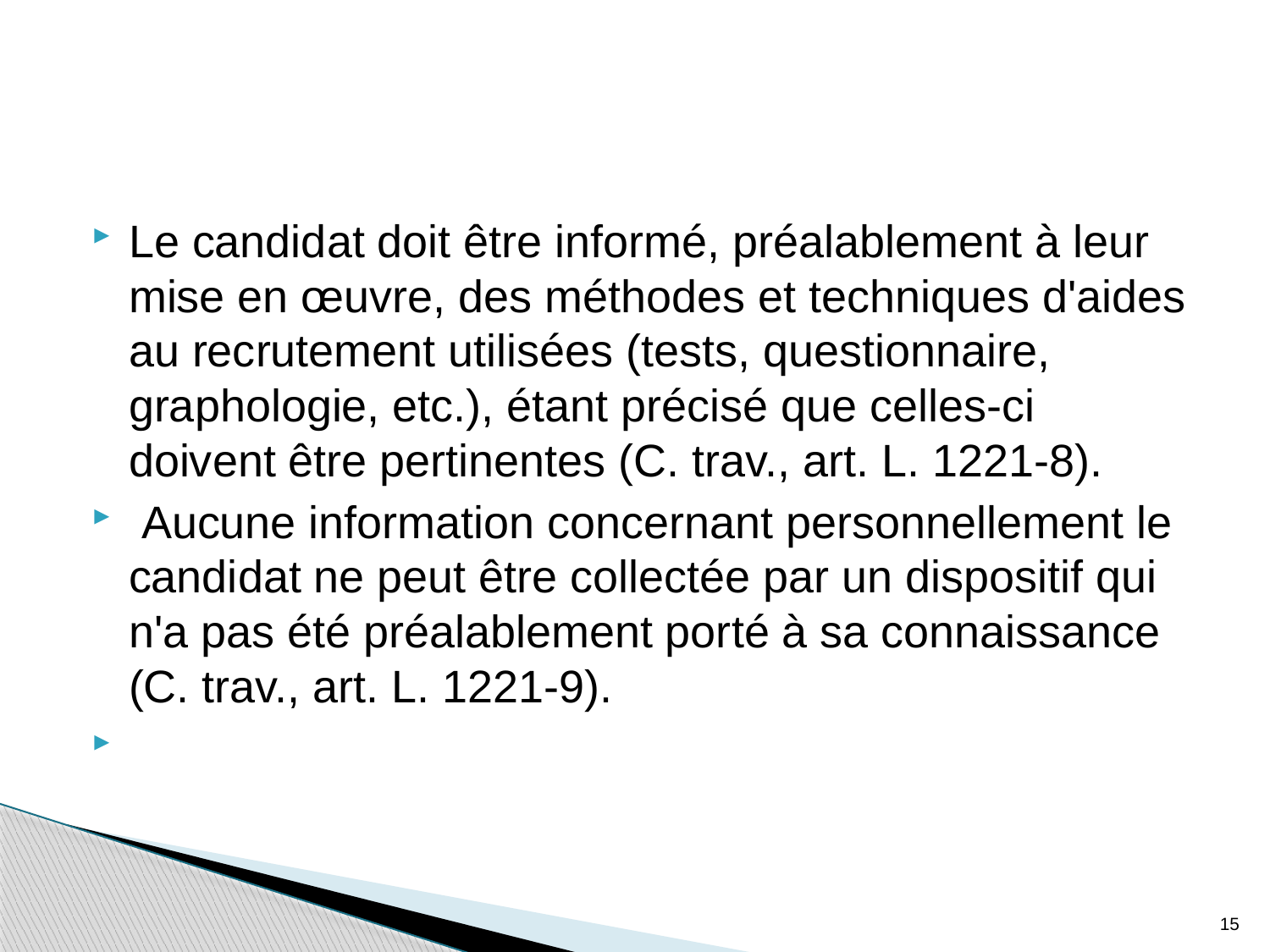

#
Le candidat doit être informé, préalablement à leur mise en œuvre, des méthodes et techniques d'aides au recrutement utilisées (tests, questionnaire, graphologie, etc.), étant précisé que celles-ci doivent être pertinentes (C. trav., art. L. 1221-8).
 Aucune information concernant personnellement le candidat ne peut être collectée par un dispositif qui n'a pas été préalablement porté à sa connaissance (C. trav., art. L. 1221-9).

15